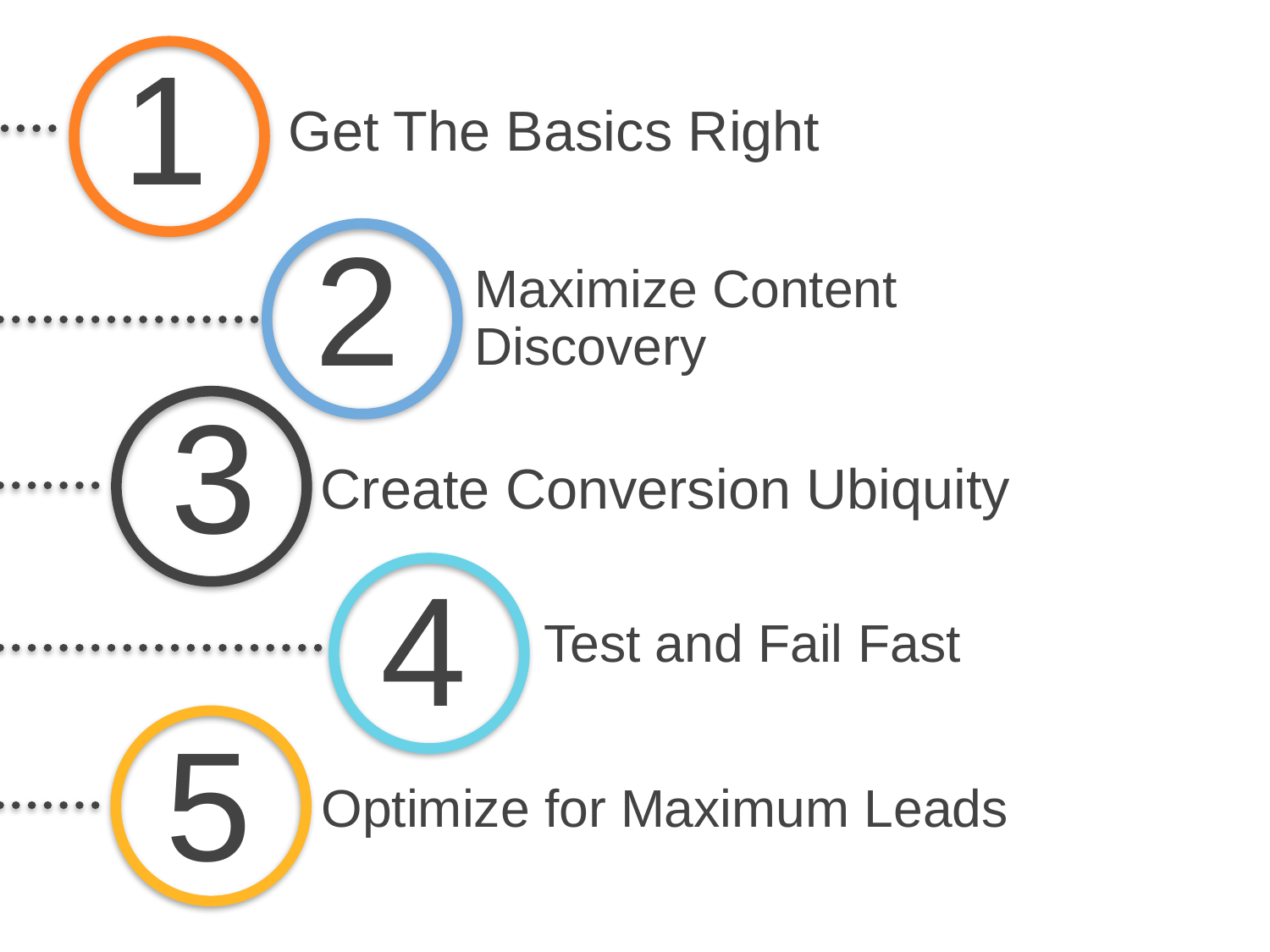

Get The Basics Right

1

2

Maximize Content Discovery

3

Create Conversion Ubiquity

4

Test and Fail Fast

5

Optimize for Maximum Leads